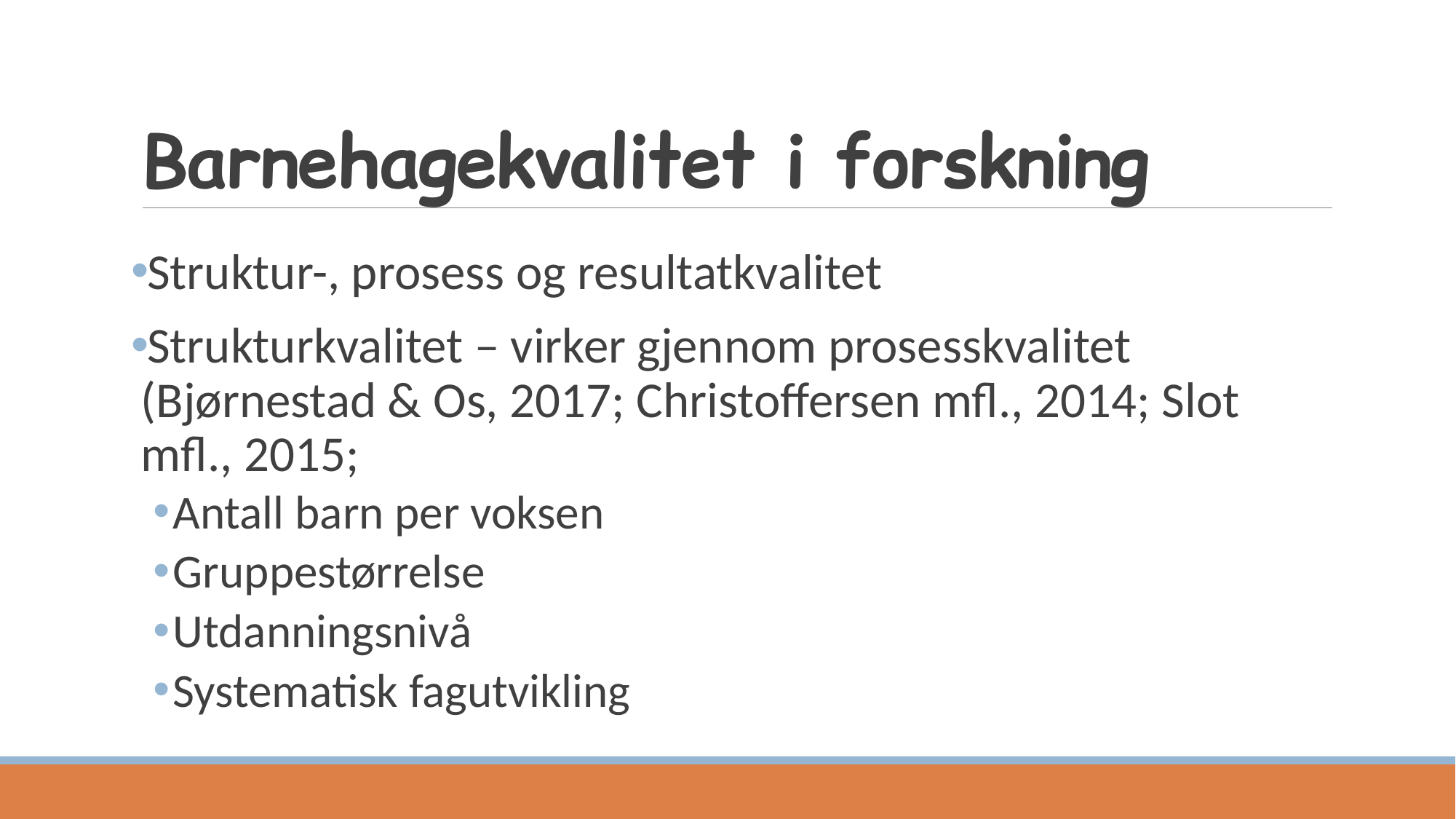

# Barnehagekvalitet i forskning
Struktur-, prosess og resultatkvalitet
Strukturkvalitet – virker gjennom prosesskvalitet (Bjørnestad & Os, 2017; Christoffersen mfl., 2014; Slot mfl., 2015;
Antall barn per voksen
Gruppestørrelse
Utdanningsnivå
Systematisk fagutvikling